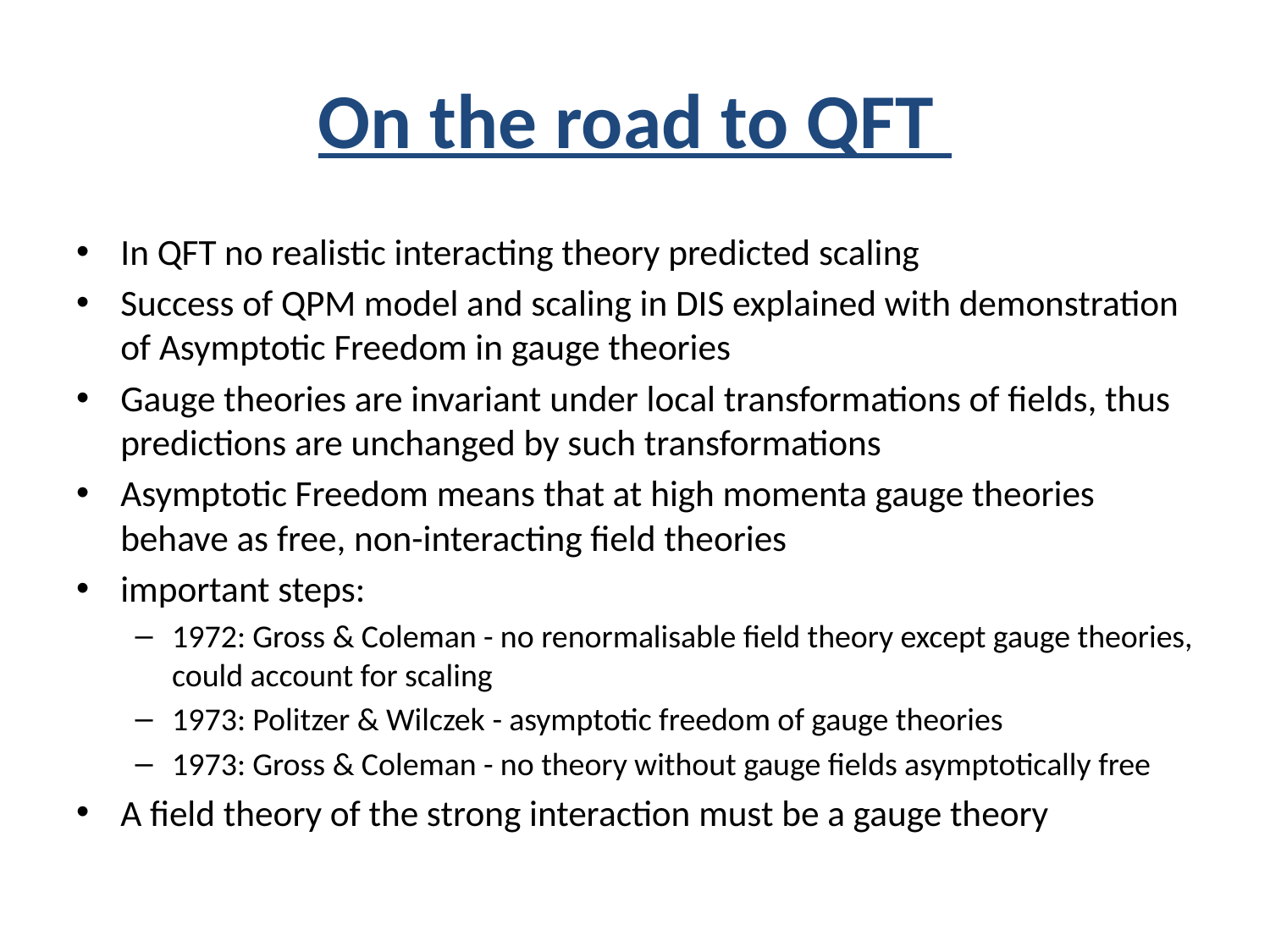

# On the road to QFT
In QFT no realistic interacting theory predicted scaling
Success of QPM model and scaling in DIS explained with demonstration of Asymptotic Freedom in gauge theories
Gauge theories are invariant under local transformations of fields, thus predictions are unchanged by such transformations
Asymptotic Freedom means that at high momenta gauge theories behave as free, non-interacting field theories
important steps:
1972: Gross & Coleman - no renormalisable field theory except gauge theories, could account for scaling
1973: Politzer & Wilczek - asymptotic freedom of gauge theories
1973: Gross & Coleman - no theory without gauge fields asymptotically free
A field theory of the strong interaction must be a gauge theory